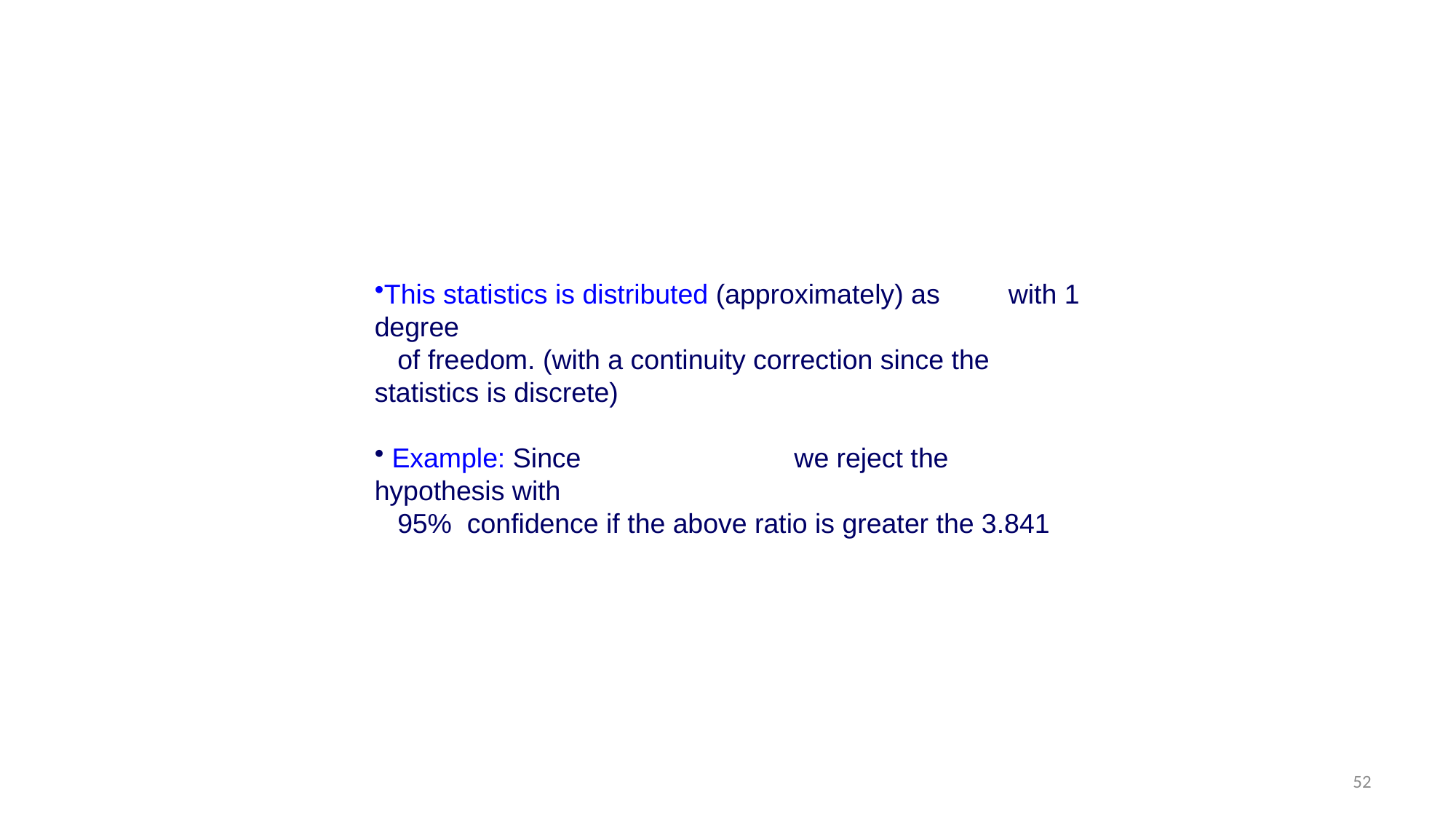

#

This statistics is distributed (approximately) as         with 1 degree
   of freedom. (with a continuity correction since the statistics is discrete)

 Example: Since                            we reject the hypothesis with
   95%  confidence if the above ratio is greater the 3.841
52